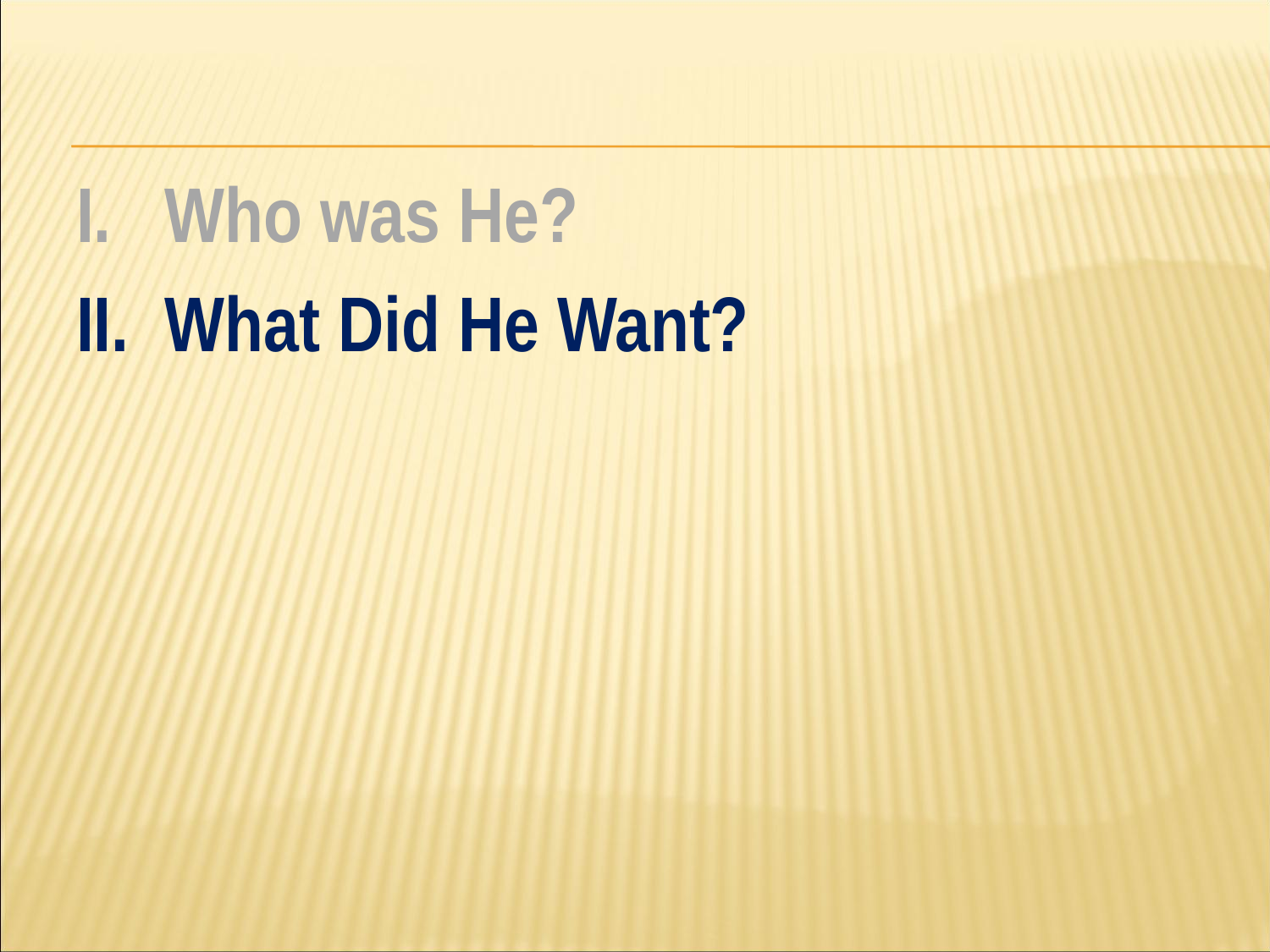

#
I.   Who was He?
II.  What Did He Want?